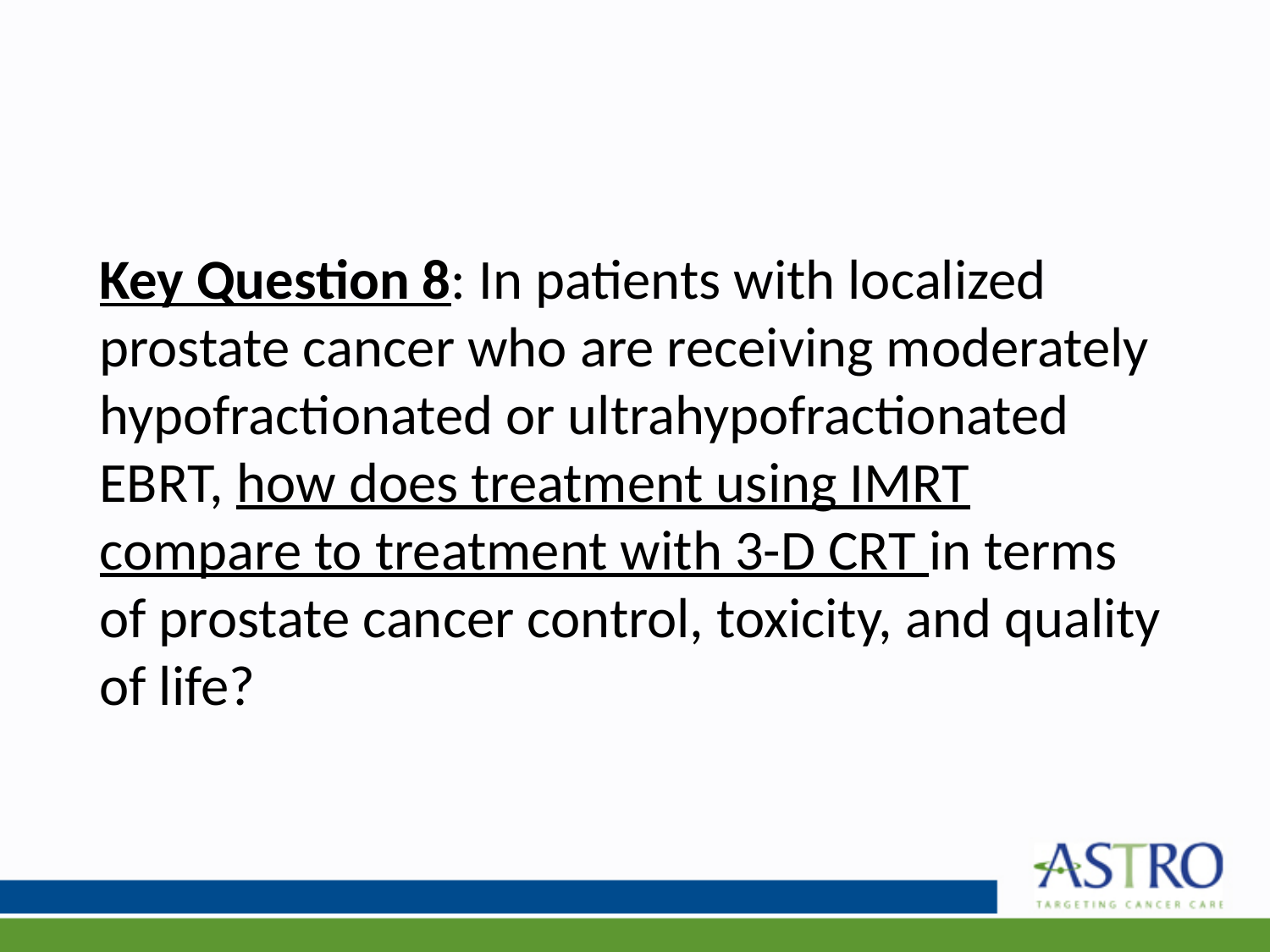

# Key Question 8: In patients with localized prostate cancer who are receiving moderately hypofractionated or ultrahypofractionated EBRT, how does treatment using IMRT compare to treatment with 3-D CRT in terms of prostate cancer control, toxicity, and quality of life?